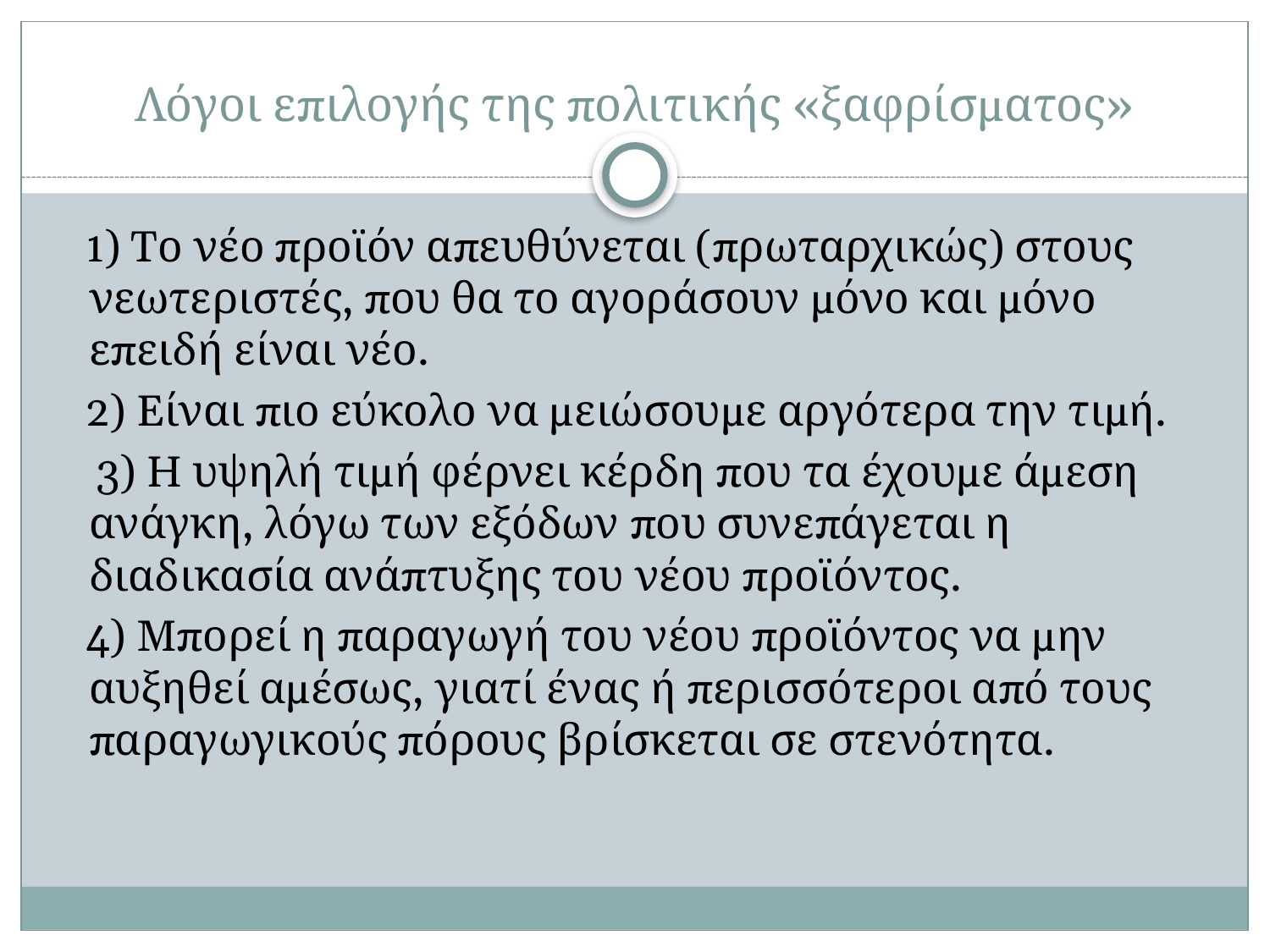

# Λόγοι επιλογής της πολιτικής «ξαφρίσματος»
   1) Το νέο προϊόν απευθύνεται (πρωταρχικώς) στους νεωτεριστές, που θα το αγοράσουν μόνο και μόνο επειδή είναι νέο.
   2) Είναι πιο εύκολο να μειώσουμε αργότερα την τιμή.
    3) Η υψηλή τιμή φέρνει κέρδη που τα έχουμε άμεση ανάγκη, λόγω των εξόδων που συνεπάγεται η διαδικασία ανάπτυξης του νέου προϊόντος.
   4) Μπορεί η παραγωγή του νέου προϊόντος να μην αυξηθεί αμέσως, γιατί ένας ή περισσότεροι από τους παραγωγικούς πόρους βρίσκεται σε στενότητα.